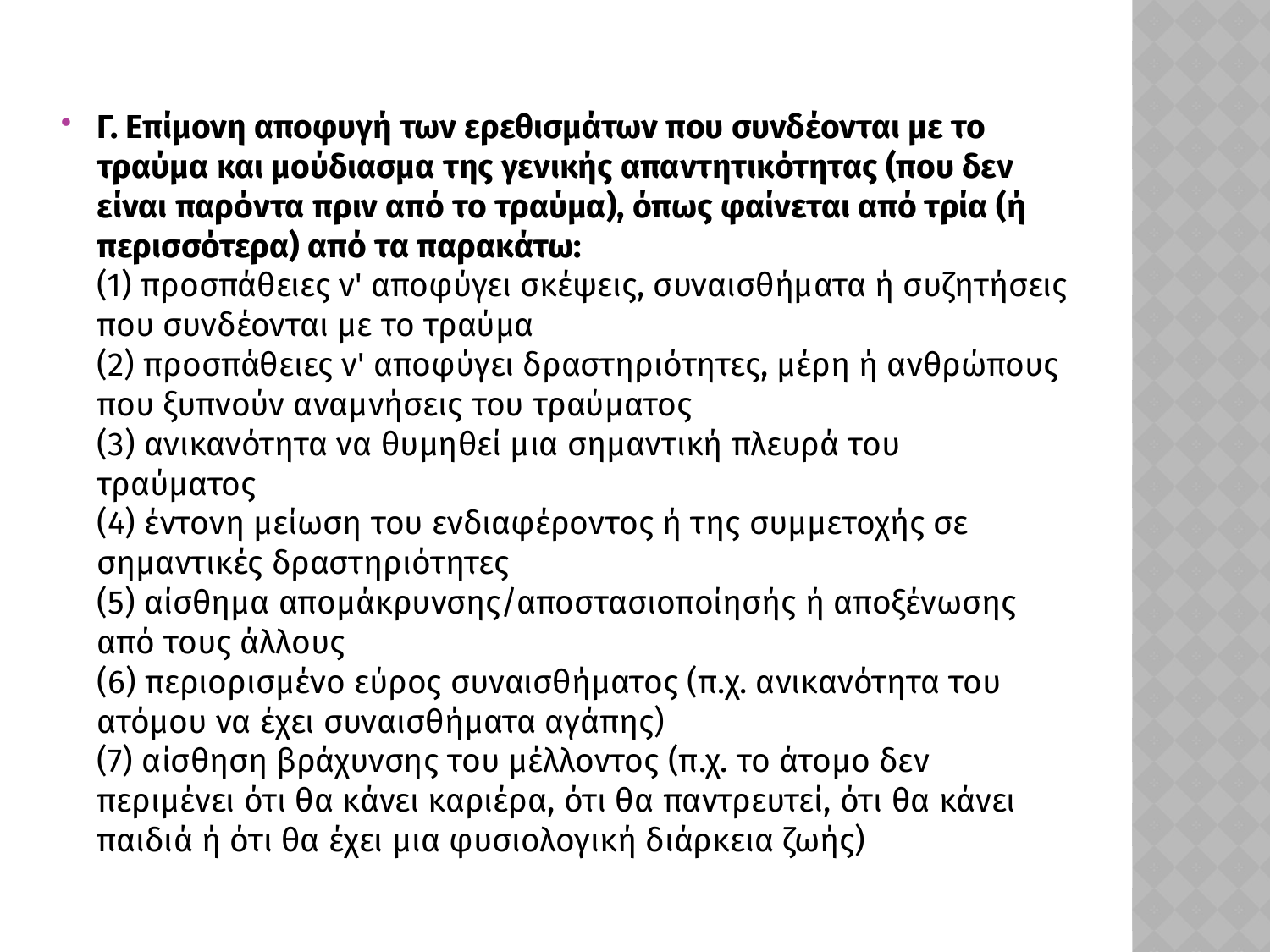

Γ. Επίμονη αποφυγή των ερεθισμάτων που συνδέονται με το τραύμα και μούδιασμα της γενικής απαντητικότητας (που δεν είναι παρόντα πριν από το τραύμα), όπως φαίνεται από τρία (ή περισσότερα) από τα παρακάτω:
(1) προσπάθειες ν' αποφύγει σκέψεις, συναισθήματα ή συζητήσεις που συνδέονται με το τραύμα
(2) προσπάθειες ν' αποφύγει δραστηριότητες, μέρη ή ανθρώπους που ξυπνούν αναμνήσεις του τραύματος
(3) ανικανότητα να θυμηθεί μια σημαντική πλευρά του τραύματος
(4) έντονη μείωση του ενδιαφέροντος ή της συμμετοχής σε σημαντικές δραστηριότητες
(5) αίσθημα απομάκρυνσης/αποστασιοποίησής ή αποξένωσης από τους άλλους
(6) περιορισμένο εύρος συναισθήματος (π.χ. ανικανότητα του ατόμου να έχει συναισθήματα αγάπης)
(7) αίσθηση βράχυνσης του μέλλοντος (π.χ. το άτομο δεν περιμένει ότι θα κάνει καριέρα, ότι θα παντρευτεί, ότι θα κάνει παιδιά ή ότι θα έχει μια φυσιολογική διάρκεια ζωής)